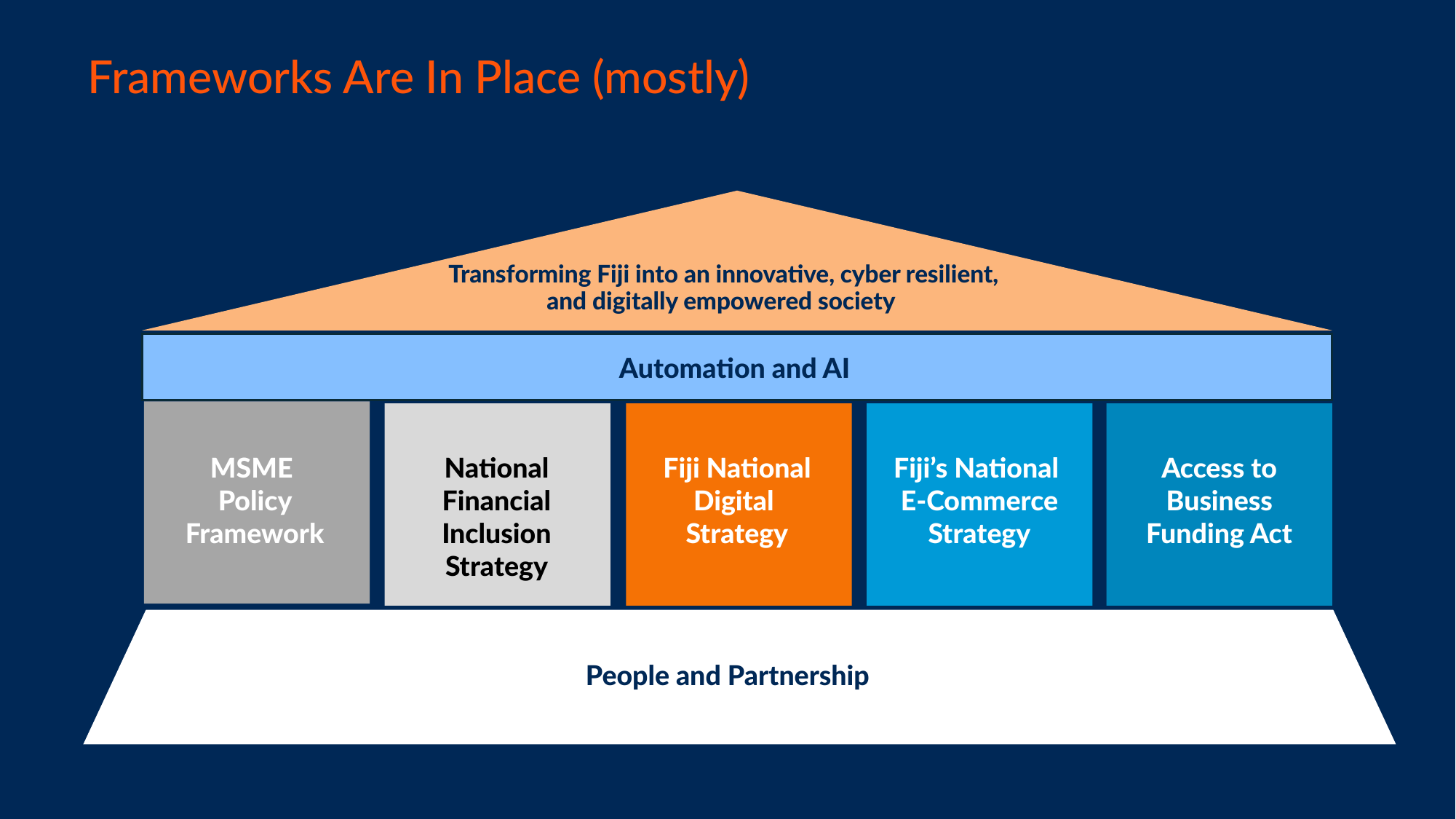

Frameworks Are In Place (mostly)

Transforming Fiji into an innovative, cyber resilient, and digitally empowered society

Automation and AI

MSME
Policy Framework
National Financial Inclusion Strategy
Fiji National Digital
Strategy
Fiji’s National
E-Commerce Strategy
Access to Business Funding Act

People and Partnership